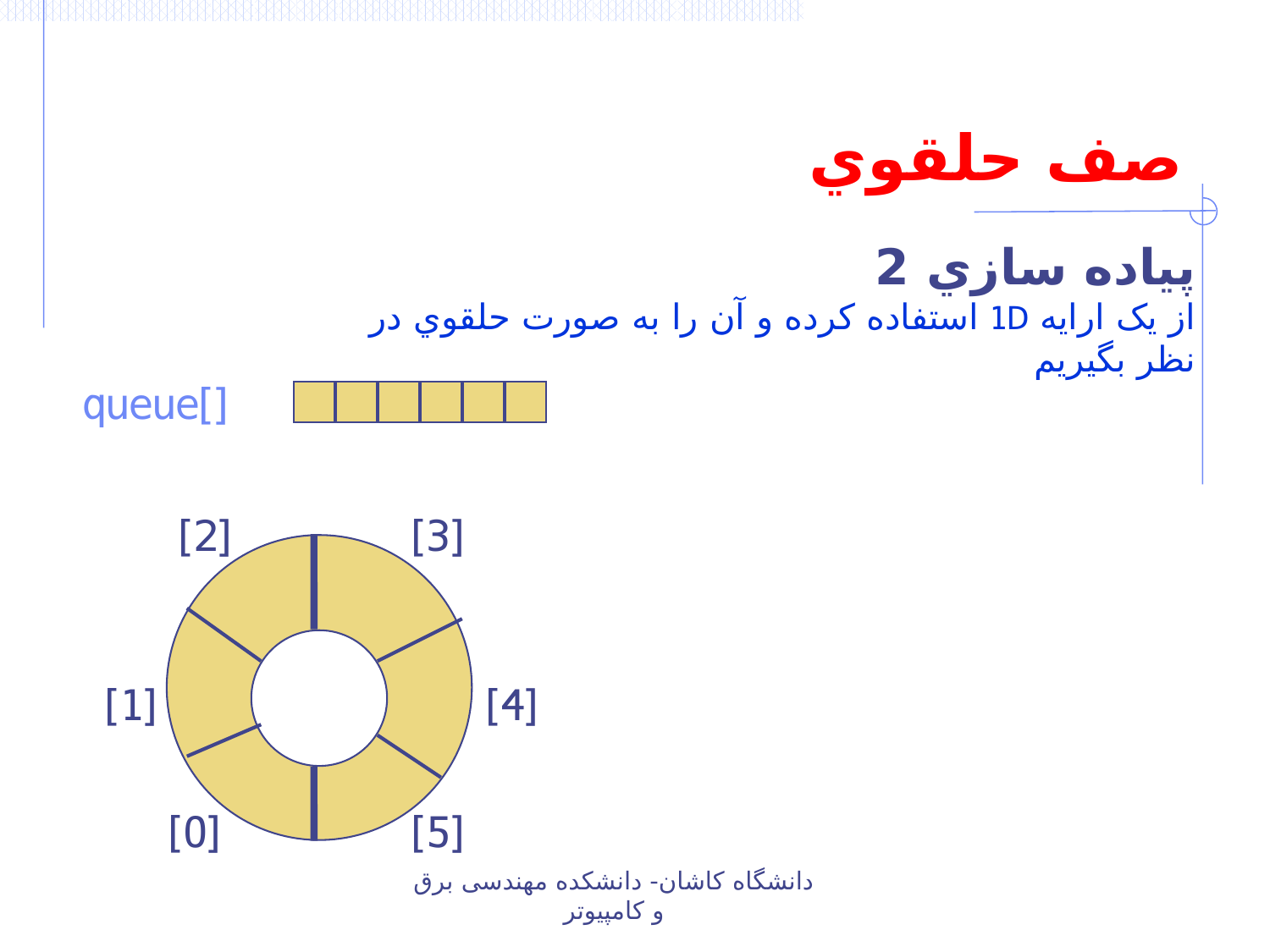

# صف حلقوي
پياده سازي 2
از يک ارايه 1D استفاده کرده و آن را به صورت حلقوي در نظر بگيريم

queue[]

[2]
[3]

[1]
[4]

[0]
[5]
دانشگاه کاشان- دانشکده مهندسی برق و کامپیوتر